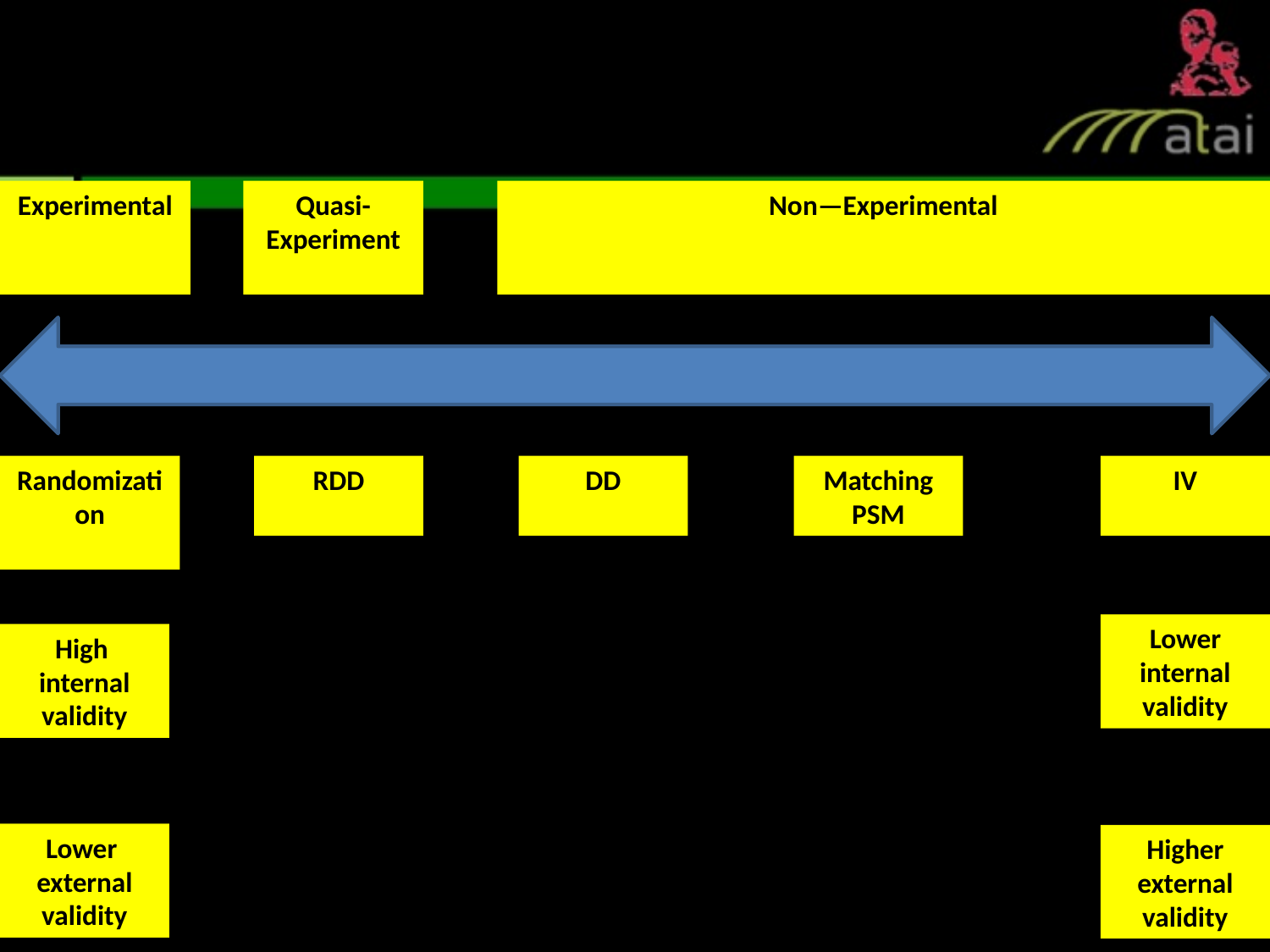

Experimental

Quasi-Experiment

Non—Experimental

Randomization

RDD

DD

Matching
PSM
IV

Lower internal validity
High
internal validity
Lower
external validity
Higher external validity
6